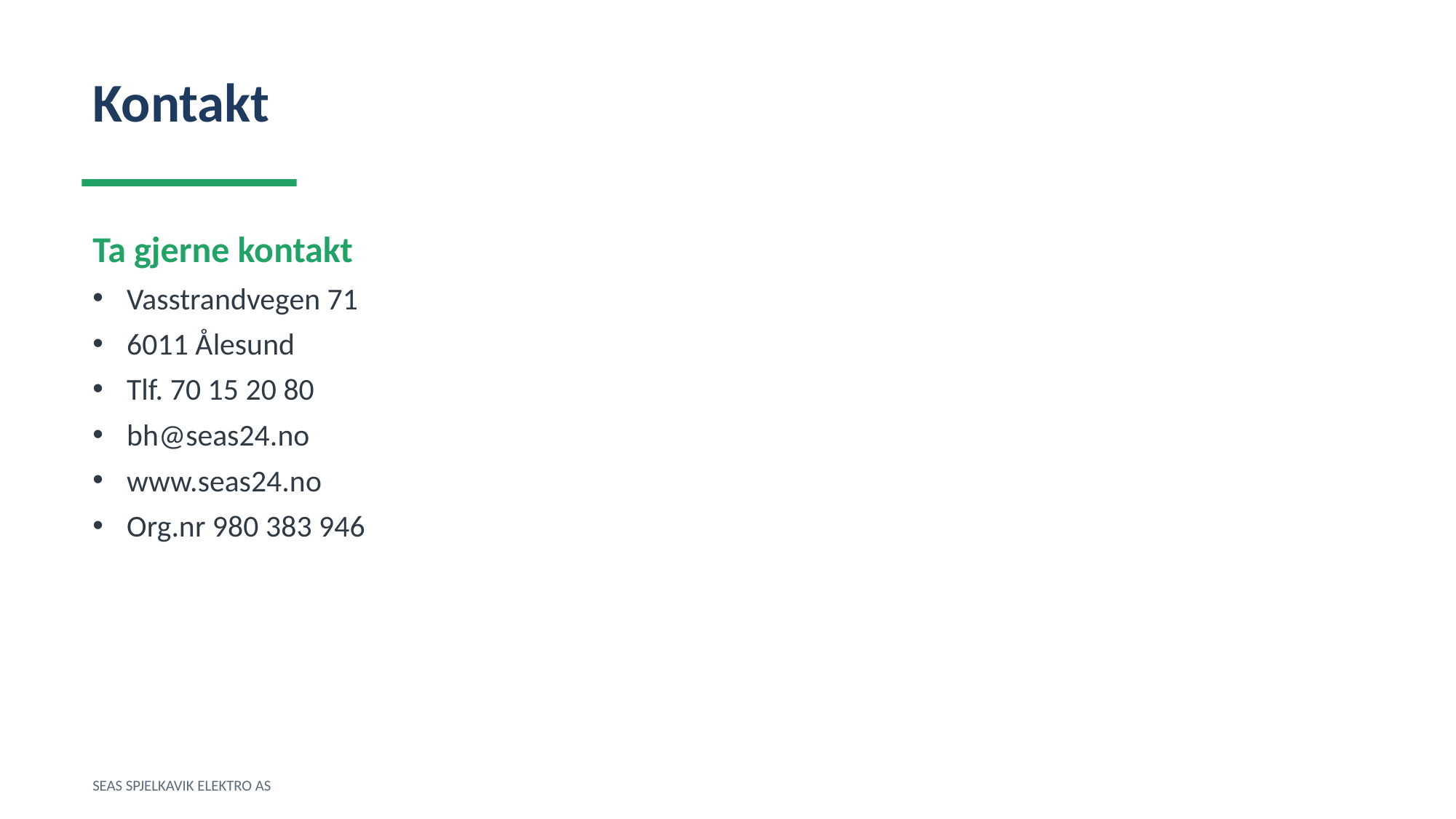

Kontakt

Ta gjerne kontakt
Vasstrandvegen 71
6011 Ålesund
Tlf. 70 15 20 80
bh@seas24.no
www.seas24.no
Org.nr 980 383 946
SEAS SPJELKAVIK ELEKTRO AS